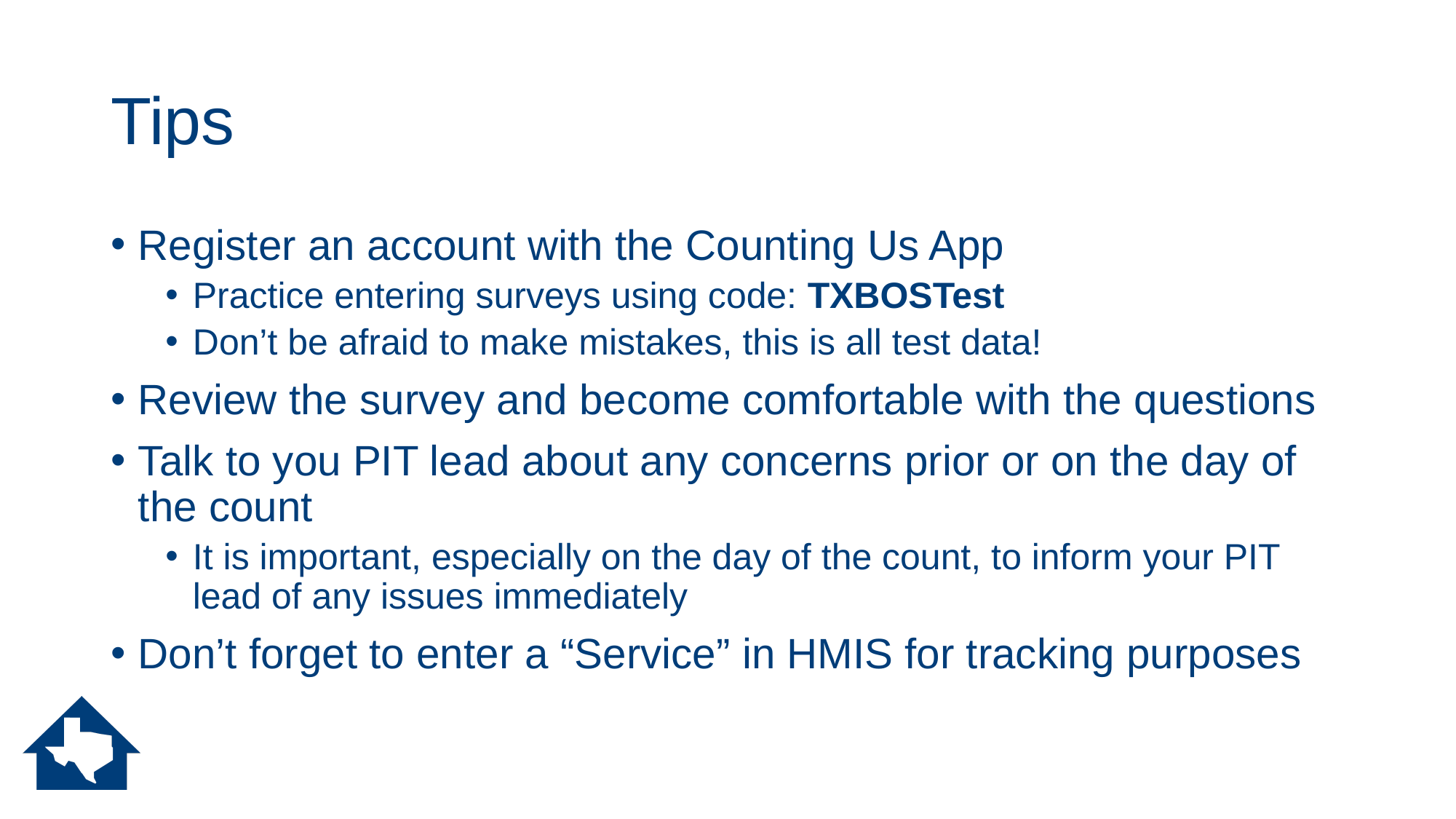

# Tips
Register an account with the Counting Us App
Practice entering surveys using code: TXBOSTest
Don’t be afraid to make mistakes, this is all test data!
Review the survey and become comfortable with the questions
Talk to you PIT lead about any concerns prior or on the day of the count
It is important, especially on the day of the count, to inform your PIT lead of any issues immediately
Don’t forget to enter a “Service” in HMIS for tracking purposes